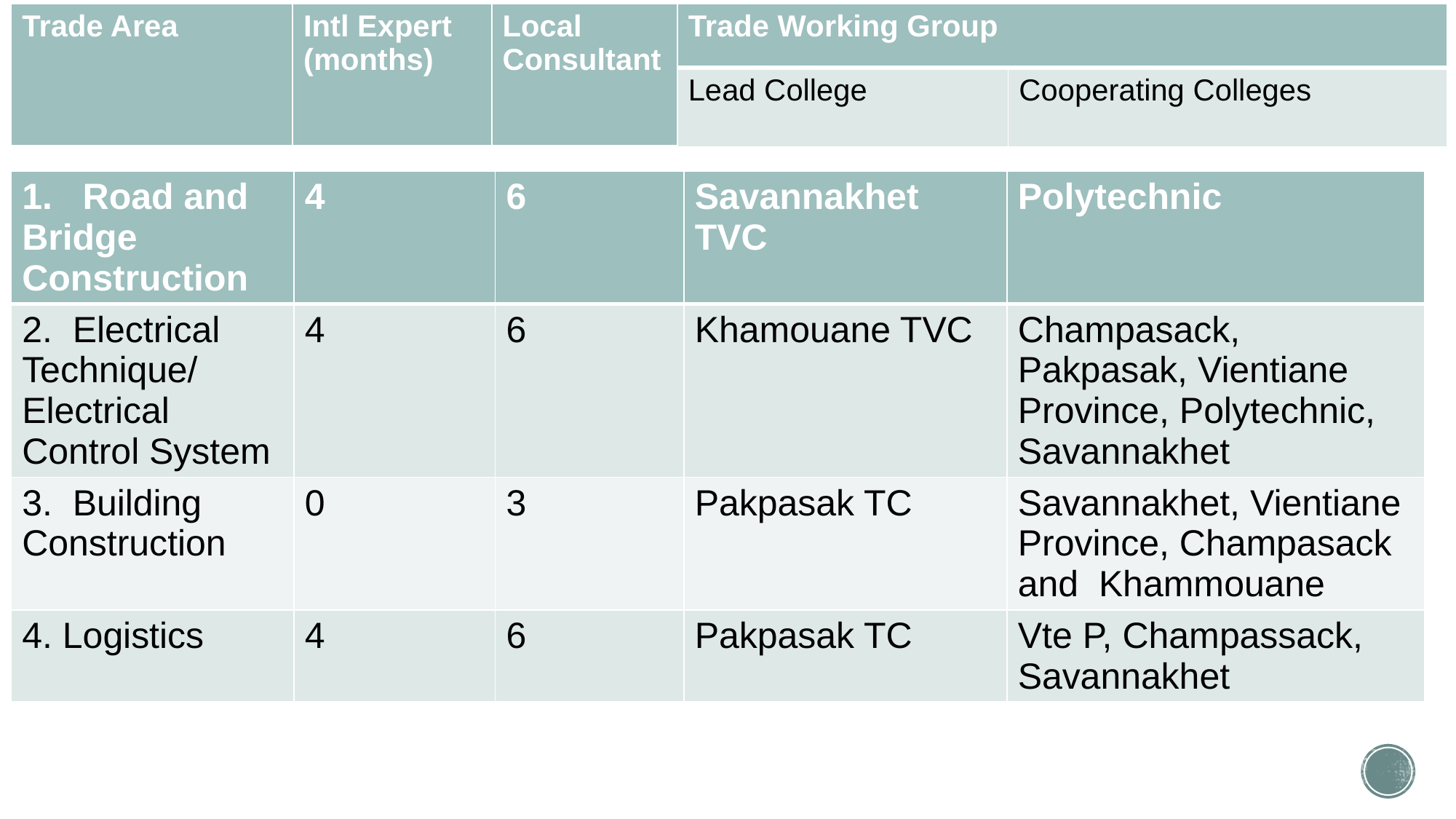

| Trade Area | Intl Expert (months) | Local Consultant | Trade Working Group |  |
| --- | --- | --- | --- | --- |
|  |  |  | Lead College | Cooperating Colleges |
| 1. Road and Bridge Construction | 4 | 6 | Savannakhet TVC | Polytechnic |
| --- | --- | --- | --- | --- |
| 2. Electrical Technique/ Electrical Control System | 4 | 6 | Khamouane TVC | Champasack, Pakpasak, Vientiane Province, Polytechnic, Savannakhet |
| 3. Building Construction | 0 | 3 | Pakpasak TC | Savannakhet, Vientiane Province, Champasack and Khammouane |
| 4. Logistics | 4 | 6 | Pakpasak TC | Vte P, Champassack, Savannakhet |